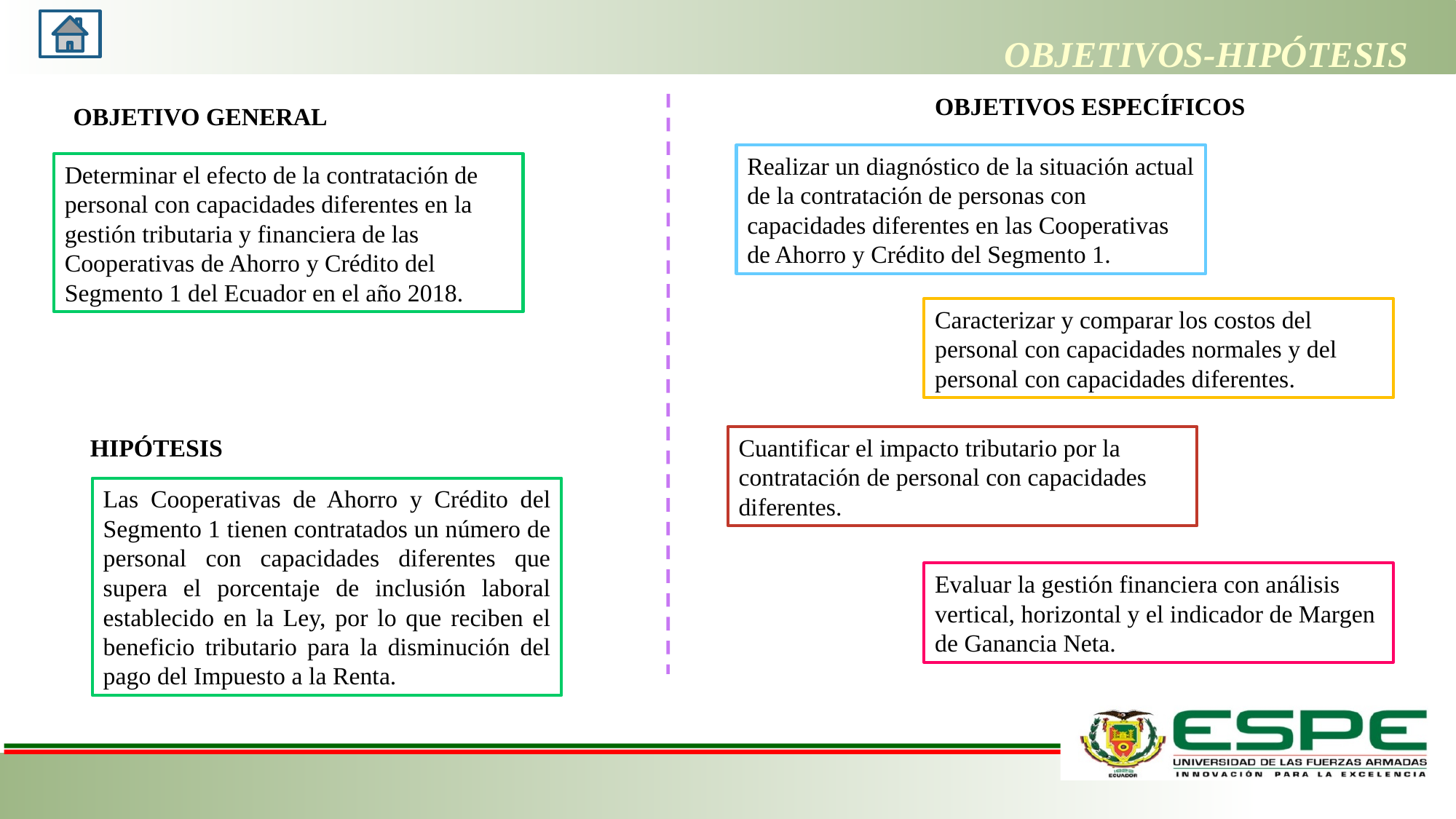

# OBJETIVOS-HIPÓTESIS
OBJETIVOS ESPECÍFICOS
OBJETIVO GENERAL
Realizar un diagnóstico de la situación actual de la contratación de personas con capacidades diferentes en las Cooperativas de Ahorro y Crédito del Segmento 1.
Determinar el efecto de la contratación de personal con capacidades diferentes en la gestión tributaria y financiera de las Cooperativas de Ahorro y Crédito del Segmento 1 del Ecuador en el año 2018.
Caracterizar y comparar los costos del personal con capacidades normales y del personal con capacidades diferentes.
HIPÓTESIS
Cuantificar el impacto tributario por la contratación de personal con capacidades diferentes.
Las Cooperativas de Ahorro y Crédito del Segmento 1 tienen contratados un número de personal con capacidades diferentes que supera el porcentaje de inclusión laboral establecido en la Ley, por lo que reciben el beneficio tributario para la disminución del pago del Impuesto a la Renta.
Evaluar la gestión financiera con análisis vertical, horizontal y el indicador de Margen de Ganancia Neta.